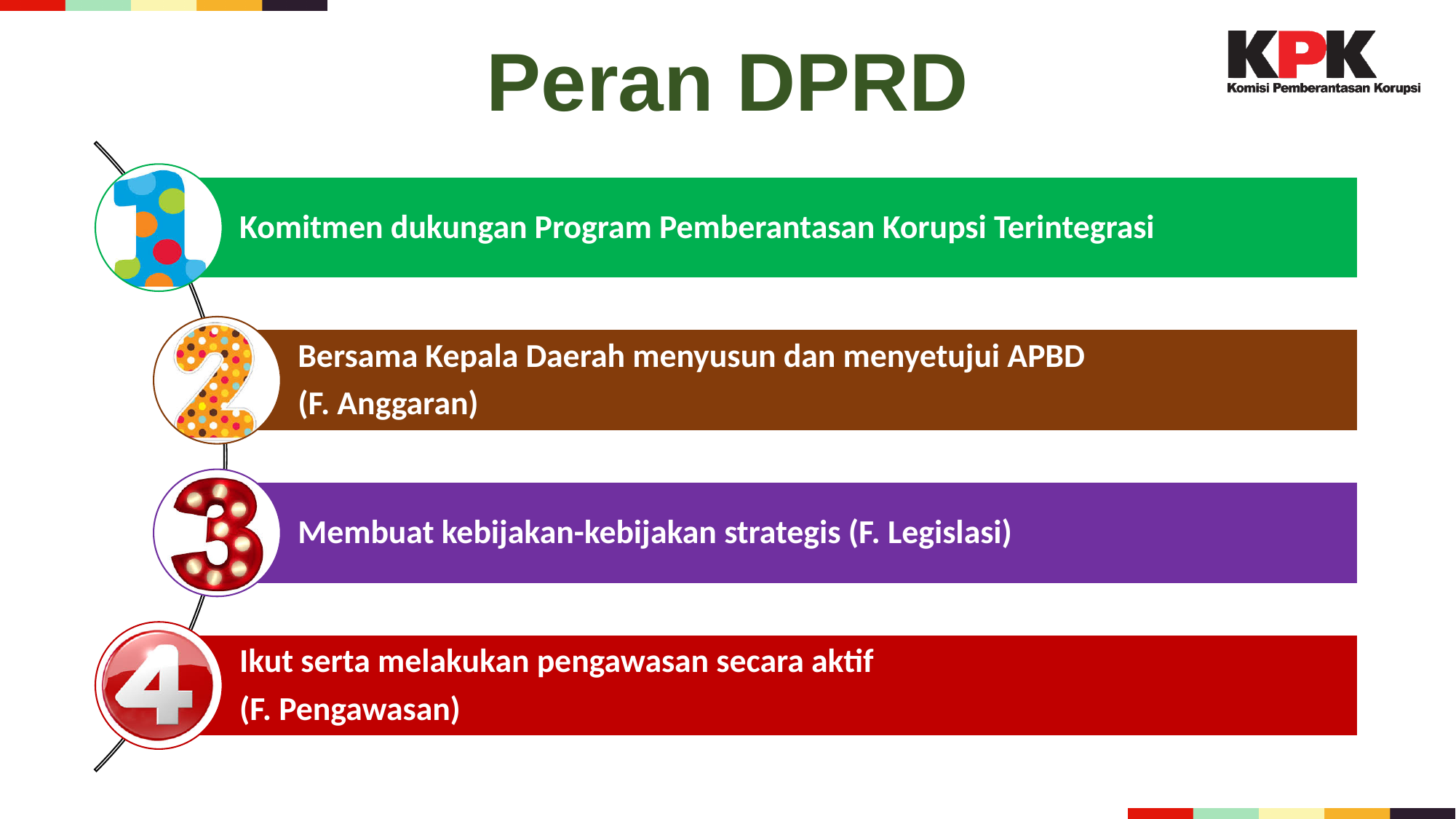

Peran DPRD
Komitmen dukungan Program Pemberantasan Korupsi Terintegrasi
Bersama Kepala Daerah menyusun dan menyetujui APBD
(F. Anggaran)
Membuat kebijakan-kebijakan strategis (F. Legislasi)
Ikut serta melakukan pengawasan secara aktif
(F. Pengawasan)